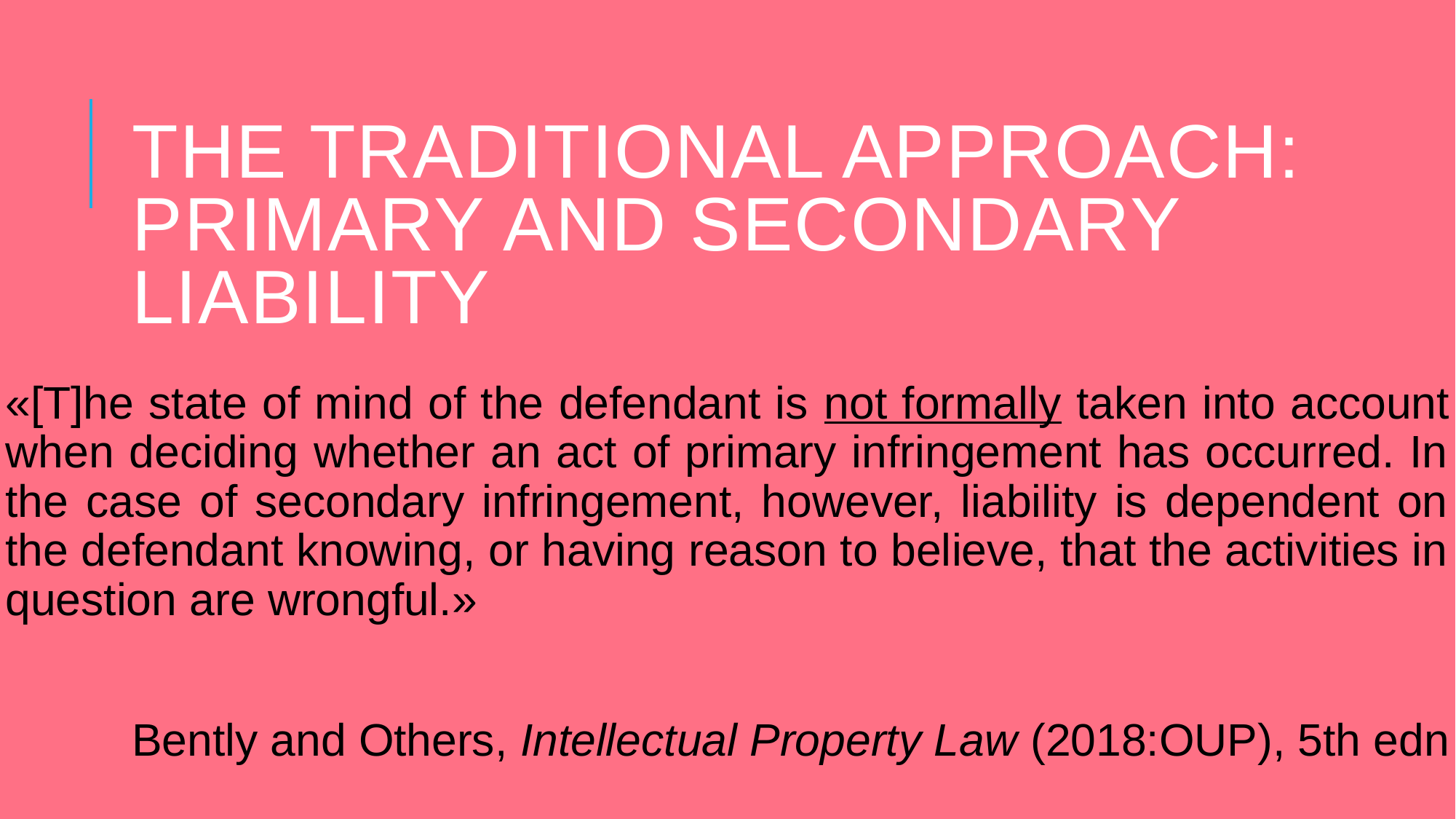

# The traditional approach: primary and secondary liability
«[T]he state of mind of the defendant is not formally taken into account when deciding whether an act of primary infringement has occurred. In the case of secondary infringement, however, liability is dependent on the defendant knowing, or having reason to believe, that the activities in question are wrongful.»

Bently and Others, Intellectual Property Law (2018:OUP), 5th edn